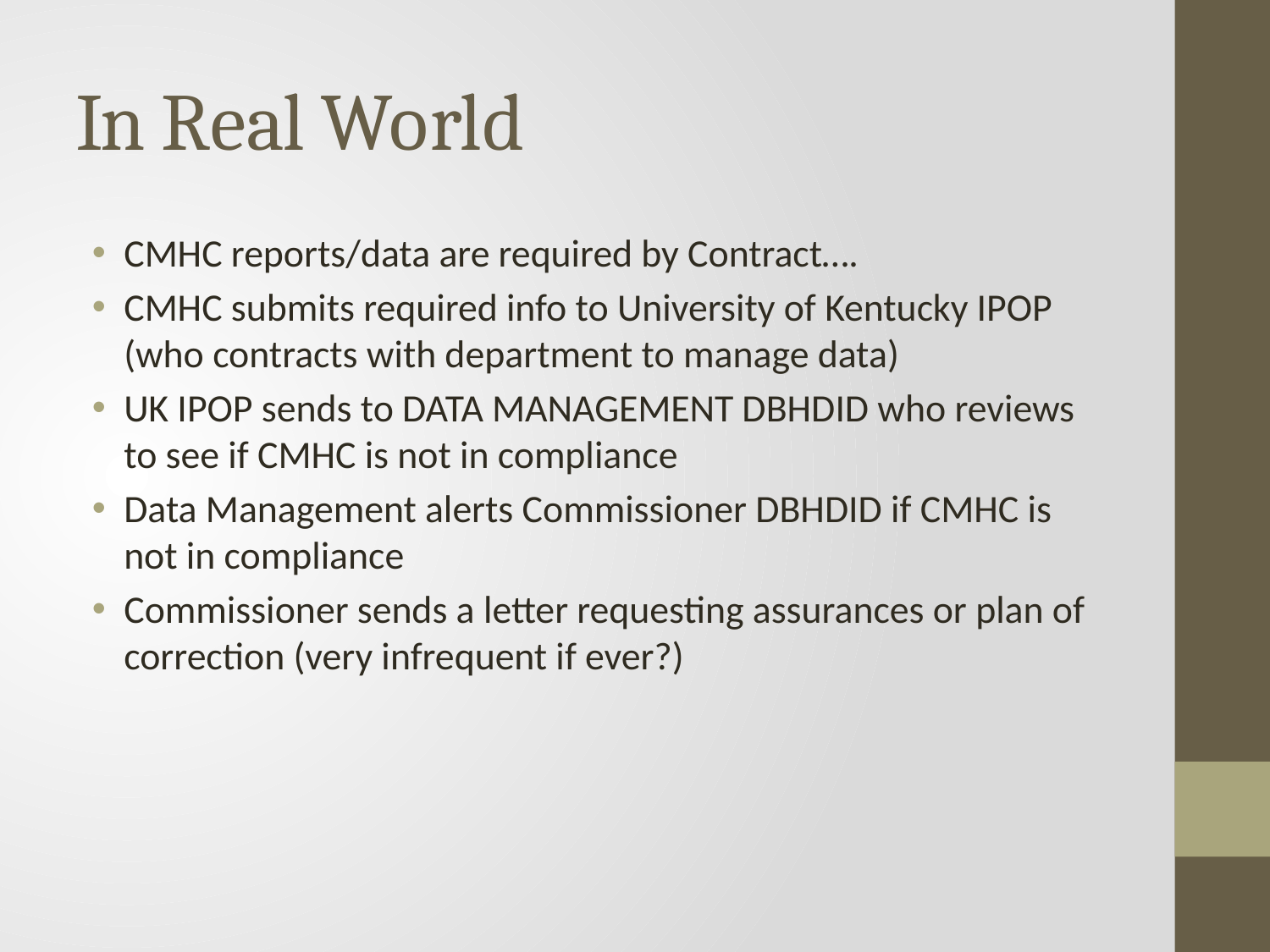

# In Real World
CMHC reports/data are required by Contract….
CMHC submits required info to University of Kentucky IPOP (who contracts with department to manage data)
UK IPOP sends to DATA MANAGEMENT DBHDID who reviews to see if CMHC is not in compliance
Data Management alerts Commissioner DBHDID if CMHC is not in compliance
Commissioner sends a letter requesting assurances or plan of correction (very infrequent if ever?)